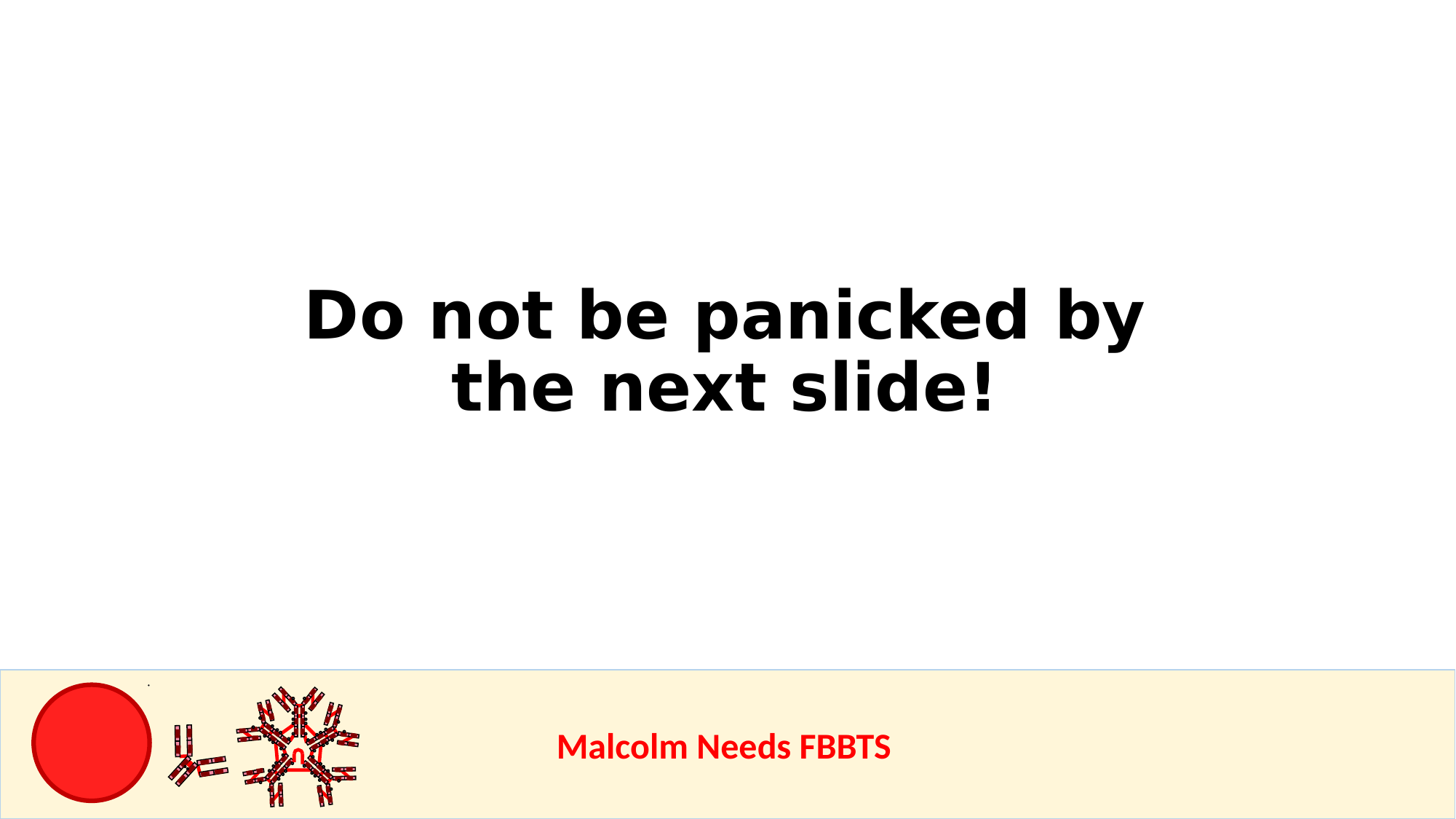

Do not be panicked by the next slide!
					Malcolm Needs FBBTS